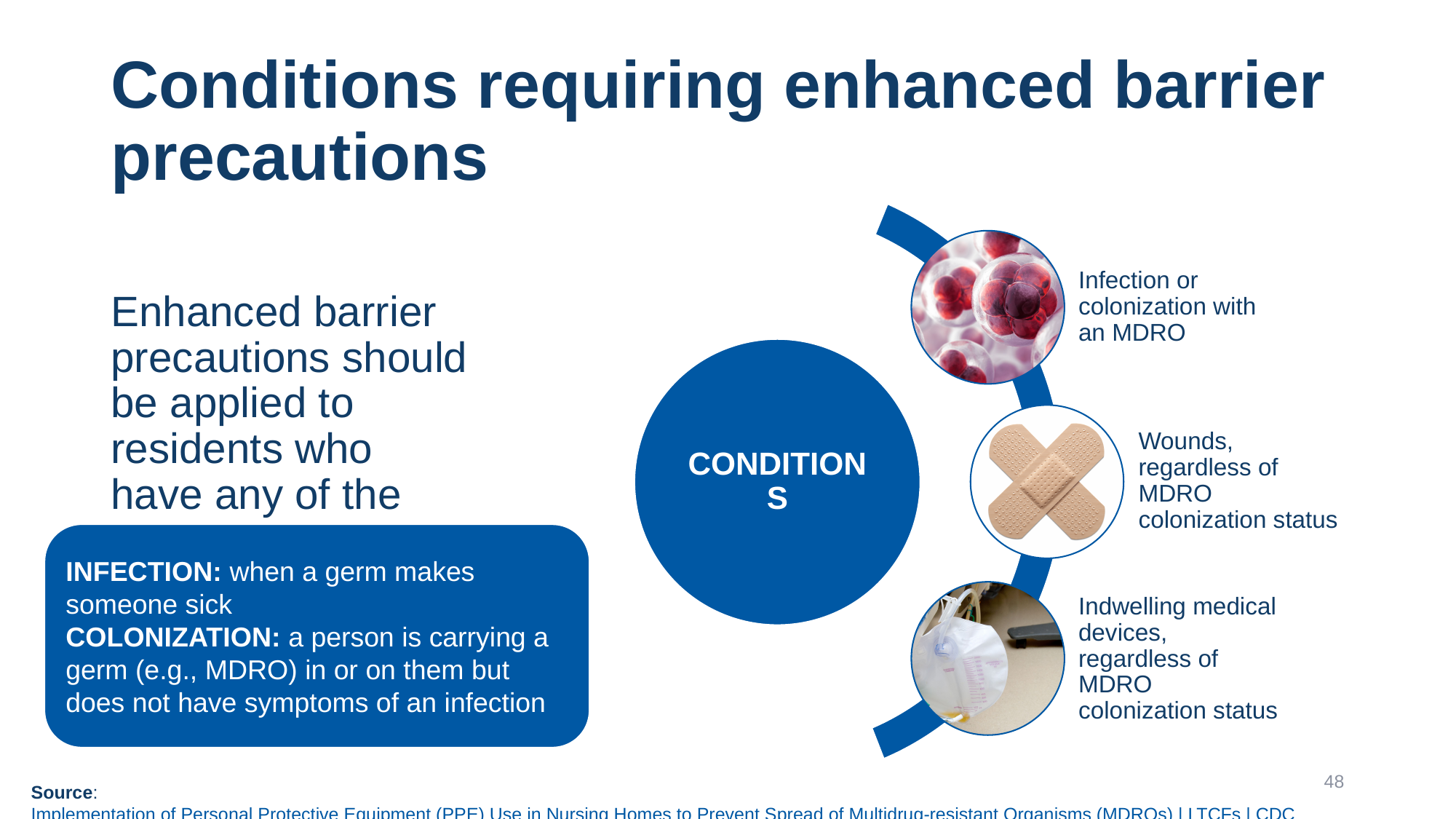

# Conditions requiring enhanced barrier precautions
CONDITIONS
Infection or colonization with an MDRO
Wounds, regardless of MDRO colonization status
Indwelling medical devices, regardless of MDRO colonization status

Enhanced barrier precautions should be applied to residents who have any of the following:

INFECTION: when a germ makes someone sick
COLONIZATION: a person is carrying a germ (e.g., MDRO) in or on them but does not have symptoms of an infection
48
Source: Implementation of Personal Protective Equipment (PPE) Use in Nursing Homes to Prevent Spread of Multidrug-resistant Organisms (MDROs) | LTCFs | CDC